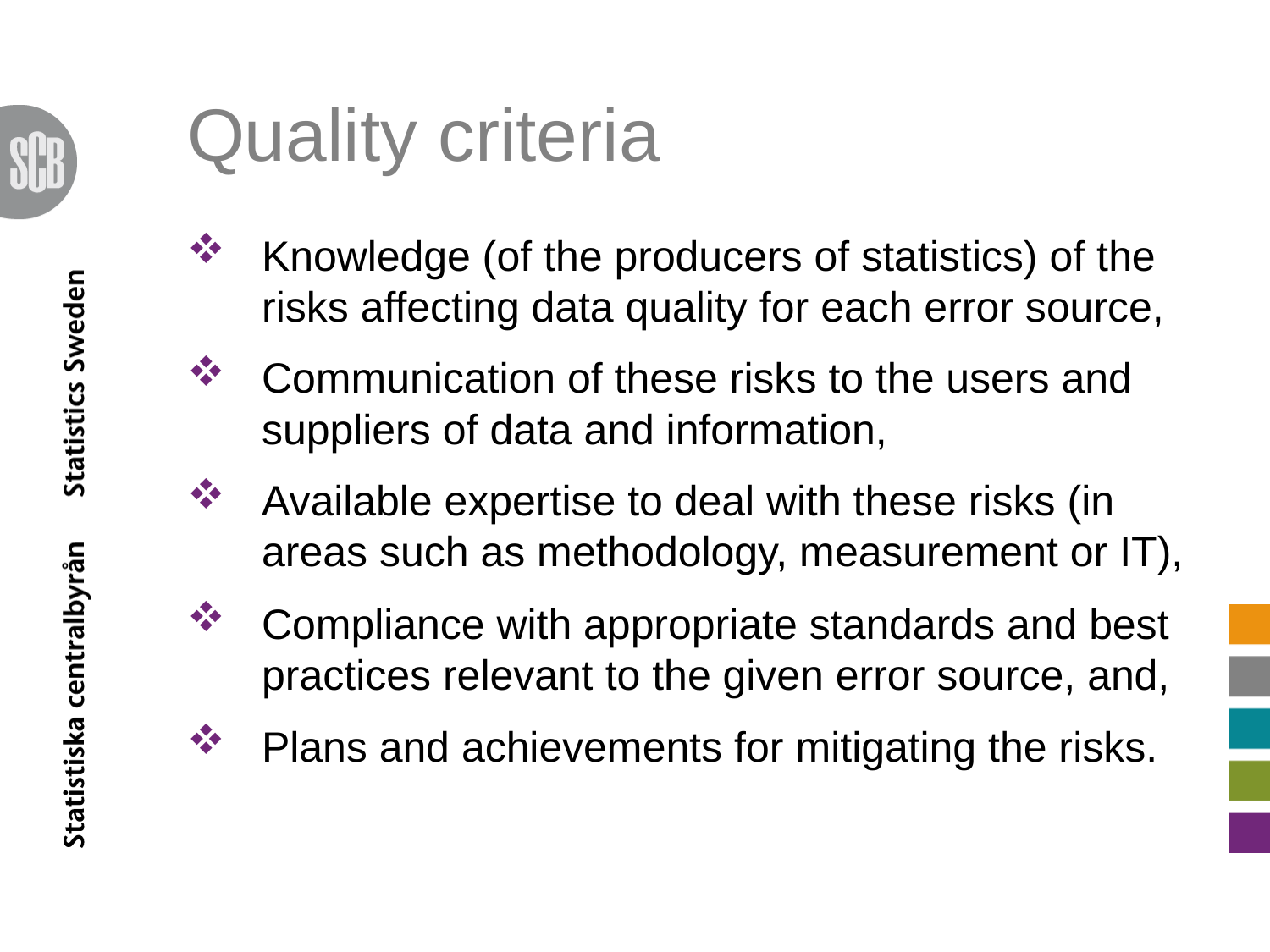

# Quality criteria
Knowledge (of the producers of statistics) of the risks affecting data quality for each error source,
Communication of these risks to the users and suppliers of data and information,
Available expertise to deal with these risks (in areas such as methodology, measurement or IT),
Compliance with appropriate standards and best practices relevant to the given error source, and,
Plans and achievements for mitigating the risks.